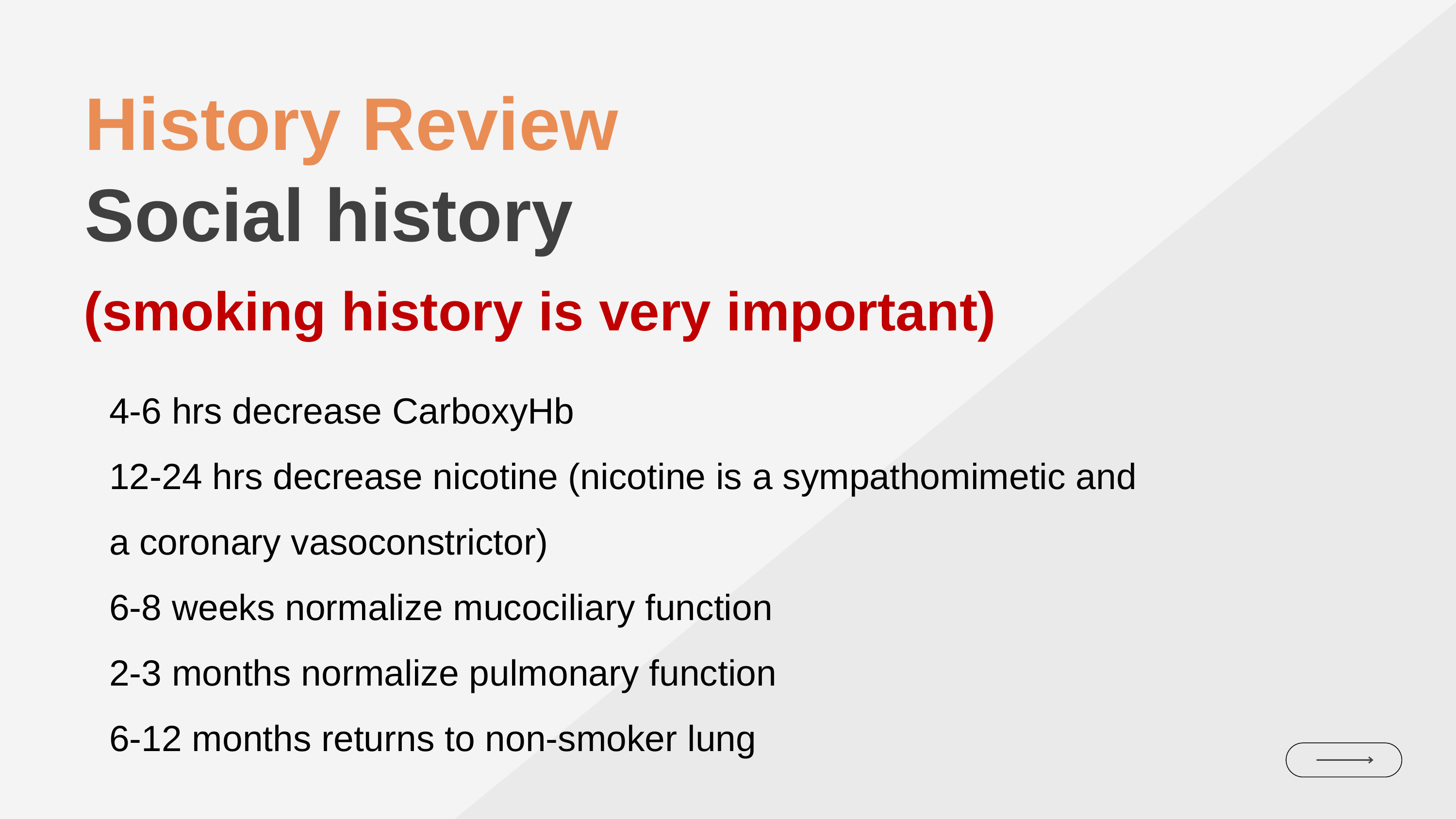

History Review
Social history
(smoking history is very important)
4-6 hrs decrease CarboxyHb
12-24 hrs decrease nicotine (nicotine is a sympathomimetic and a coronary vasoconstrictor)
6-8 weeks normalize mucociliary function
2-3 months normalize pulmonary function
6-12 months returns to non-smoker lung